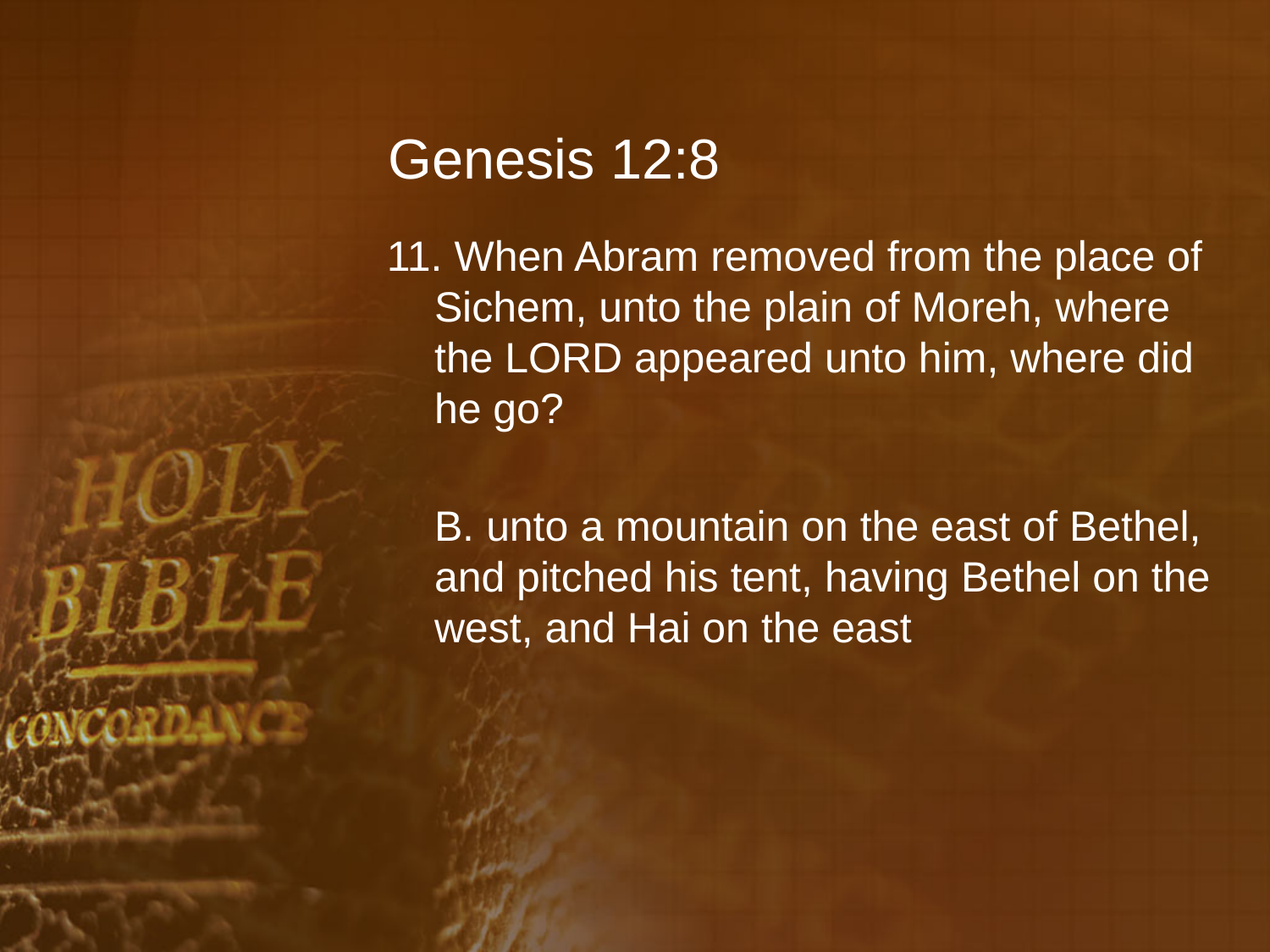

# Genesis 12:8
11. When Abram removed from the place of Sichem, unto the plain of Moreh, where the LORD appeared unto him, where did he go?

	B. unto a mountain on the east of Bethel, and pitched his tent, having Bethel on the west, and Hai on the east